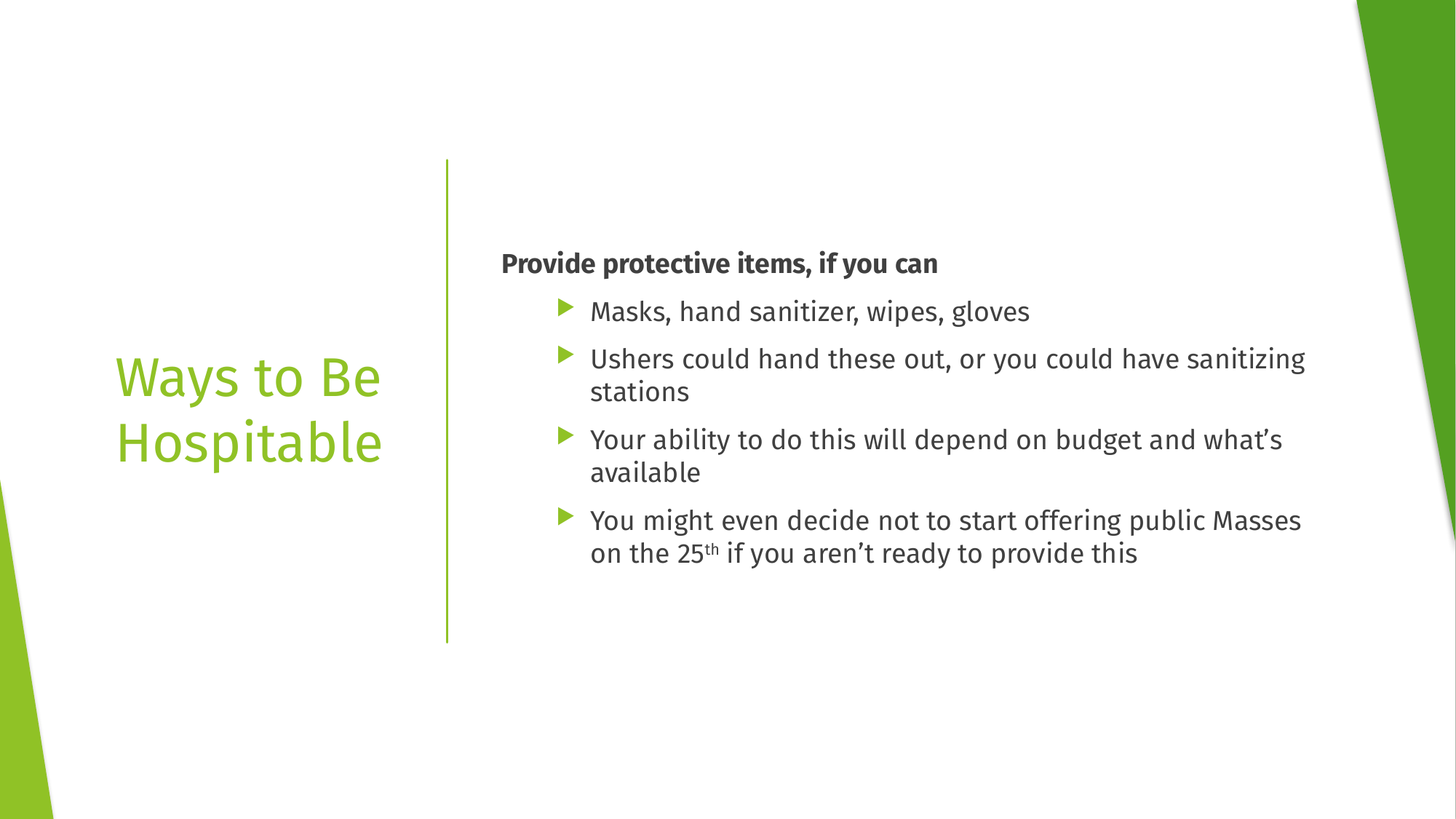

Provide protective items, if you can
Masks, hand sanitizer, wipes, gloves
Ushers could hand these out, or you could have sanitizing stations
Your ability to do this will depend on budget and what’s available
You might even decide not to start offering public Masses on the 25th if you aren’t ready to provide this
# Ways to Be Hospitable